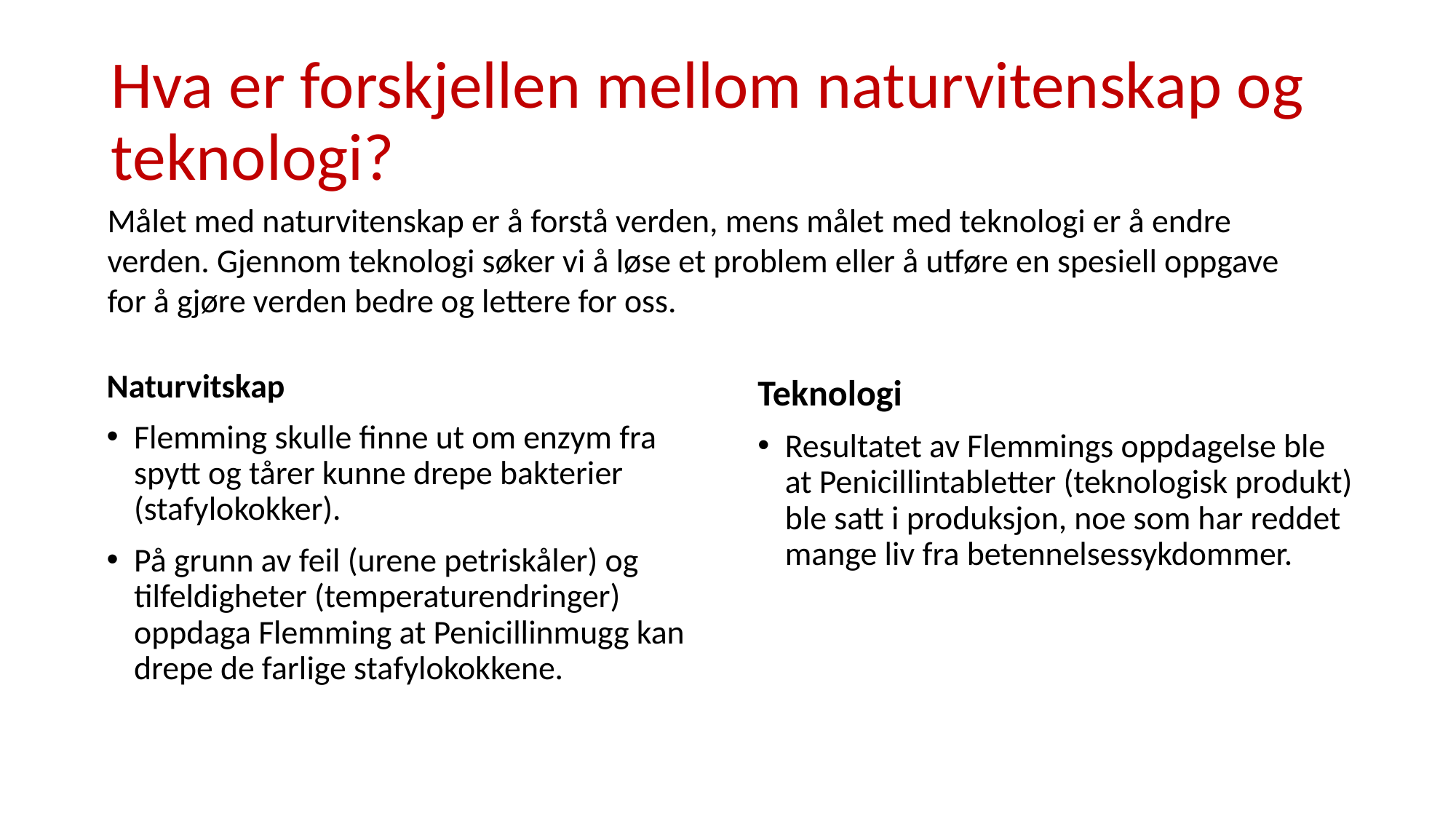

# Hva er forskjellen mellom naturvitenskap og teknologi?
Målet med naturvitenskap er å forstå verden, mens målet med teknologi er å endre verden. Gjennom teknologi søker vi å løse et problem eller å utføre en spesiell oppgave for å gjøre verden bedre og lettere for oss.
Naturvitskap
Flemming skulle finne ut om enzym fra spytt og tårer kunne drepe bakterier (stafylokokker).
På grunn av feil (urene petriskåler) og tilfeldigheter (temperaturendringer) oppdaga Flemming at Penicillinmugg kan drepe de farlige stafylokokkene.
Teknologi
Resultatet av Flemmings oppdagelse ble at Penicillintabletter (teknologisk produkt) ble satt i produksjon, noe som har reddet mange liv fra betennelsessykdommer.